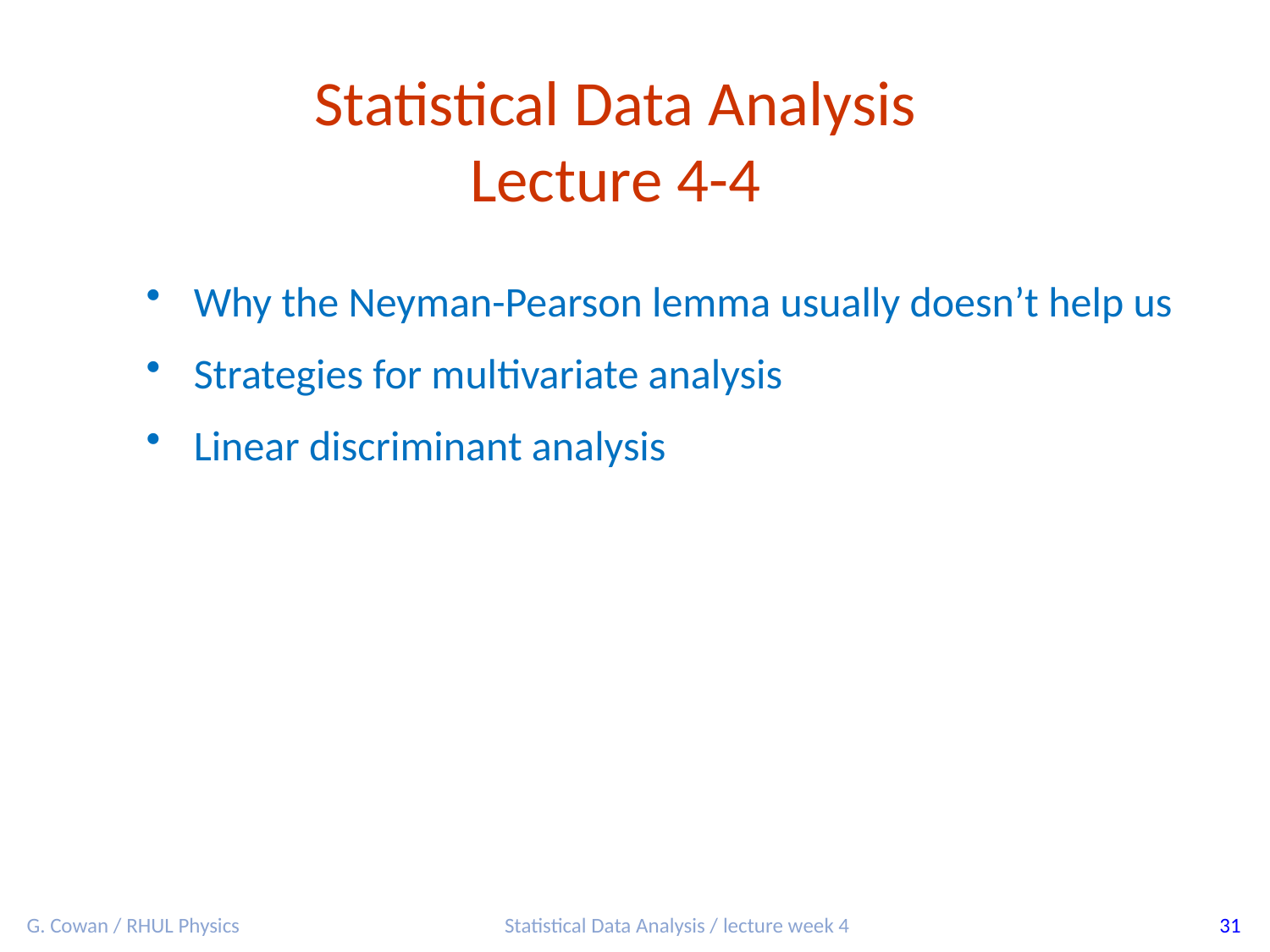

Statistical Data Analysis
Lecture 4-4
Why the Neyman-Pearson lemma usually doesn’t help us
Strategies for multivariate analysis
Linear discriminant analysis
G. Cowan / RHUL Physics
Statistical Data Analysis / lecture week 4
31